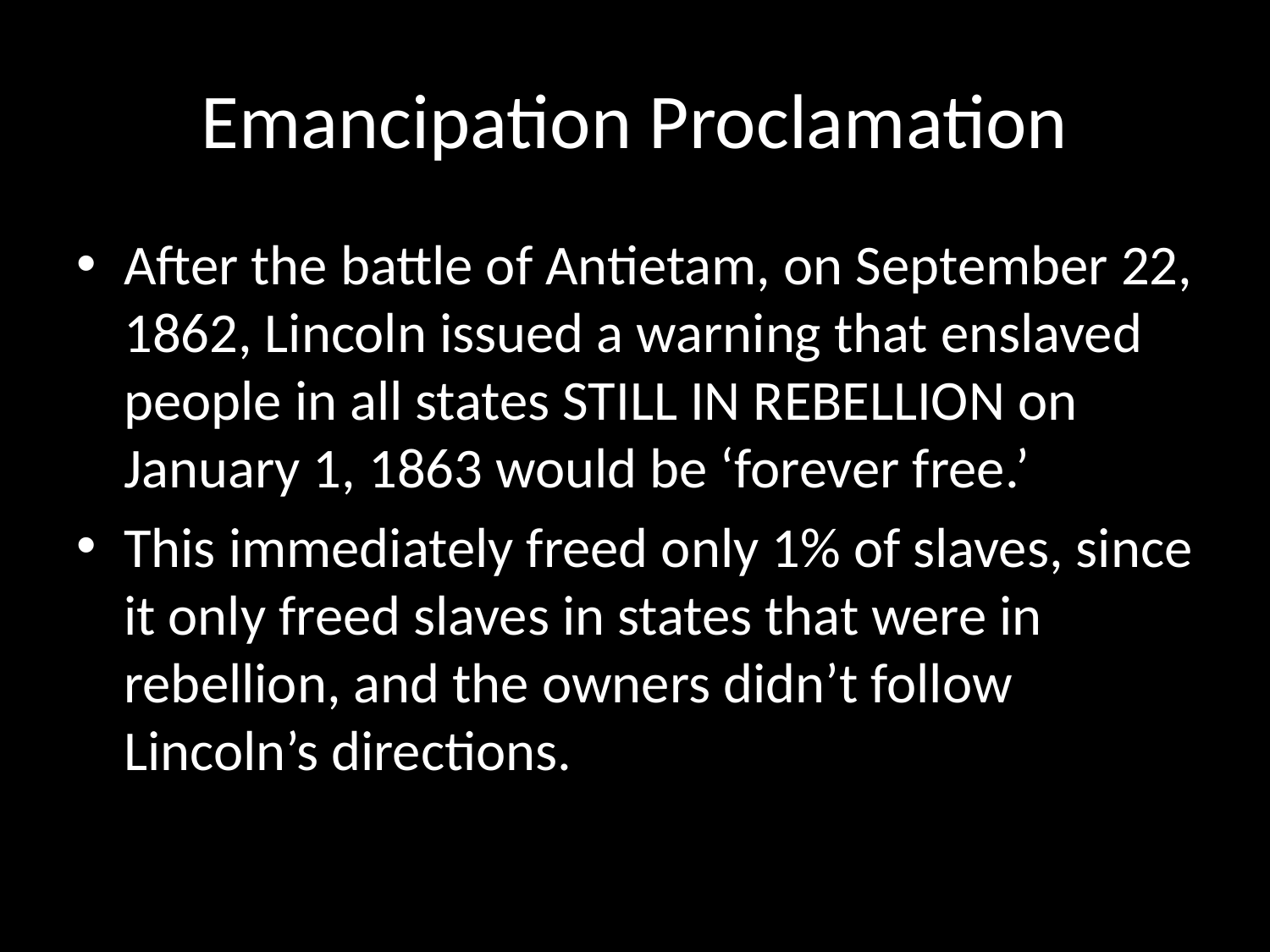

# Emancipation Proclamation
After the battle of Antietam, on September 22, 1862, Lincoln issued a warning that enslaved people in all states STILL IN REBELLION on January 1, 1863 would be ‘forever free.’
This immediately freed only 1% of slaves, since it only freed slaves in states that were in rebellion, and the owners didn’t follow Lincoln’s directions.